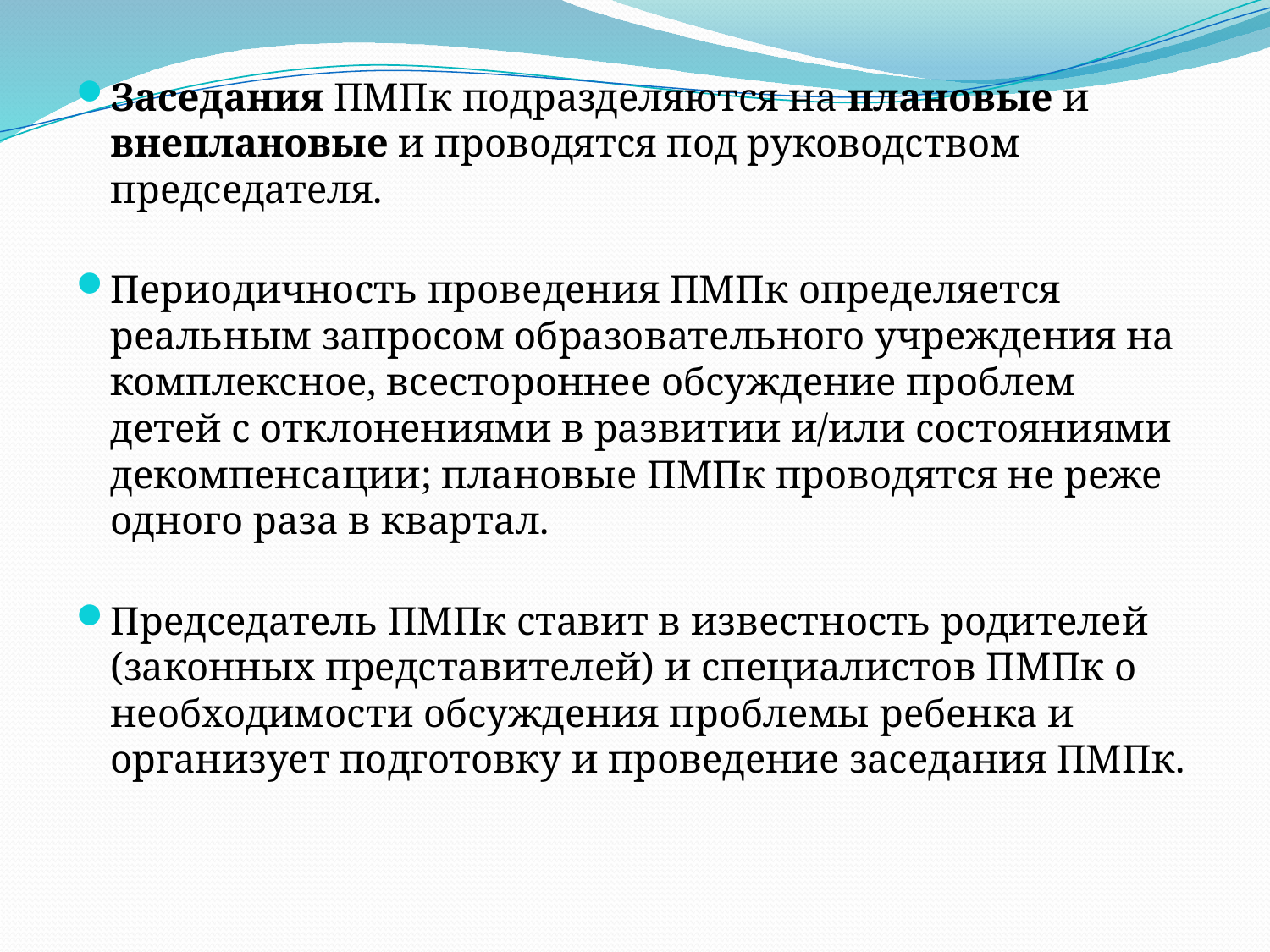

#
Заседания ПМПк подразделяются на плановые и внеплановые и проводятся под руководством председателя.
Периодичность проведения ПМПк определяется реальным запросом образовательного учреждения на комплексное, всестороннее обсуждение проблем детей с отклонениями в развитии и/или состояниями декомпенсации; плановые ПМПк проводятся не реже одного раза в квартал.
Председатель ПМПк ставит в известность родителей (законных представителей) и специалистов ПМПк о необходимости обсуждения проблемы ребенка и организует подготовку и проведение заседания ПМПк.